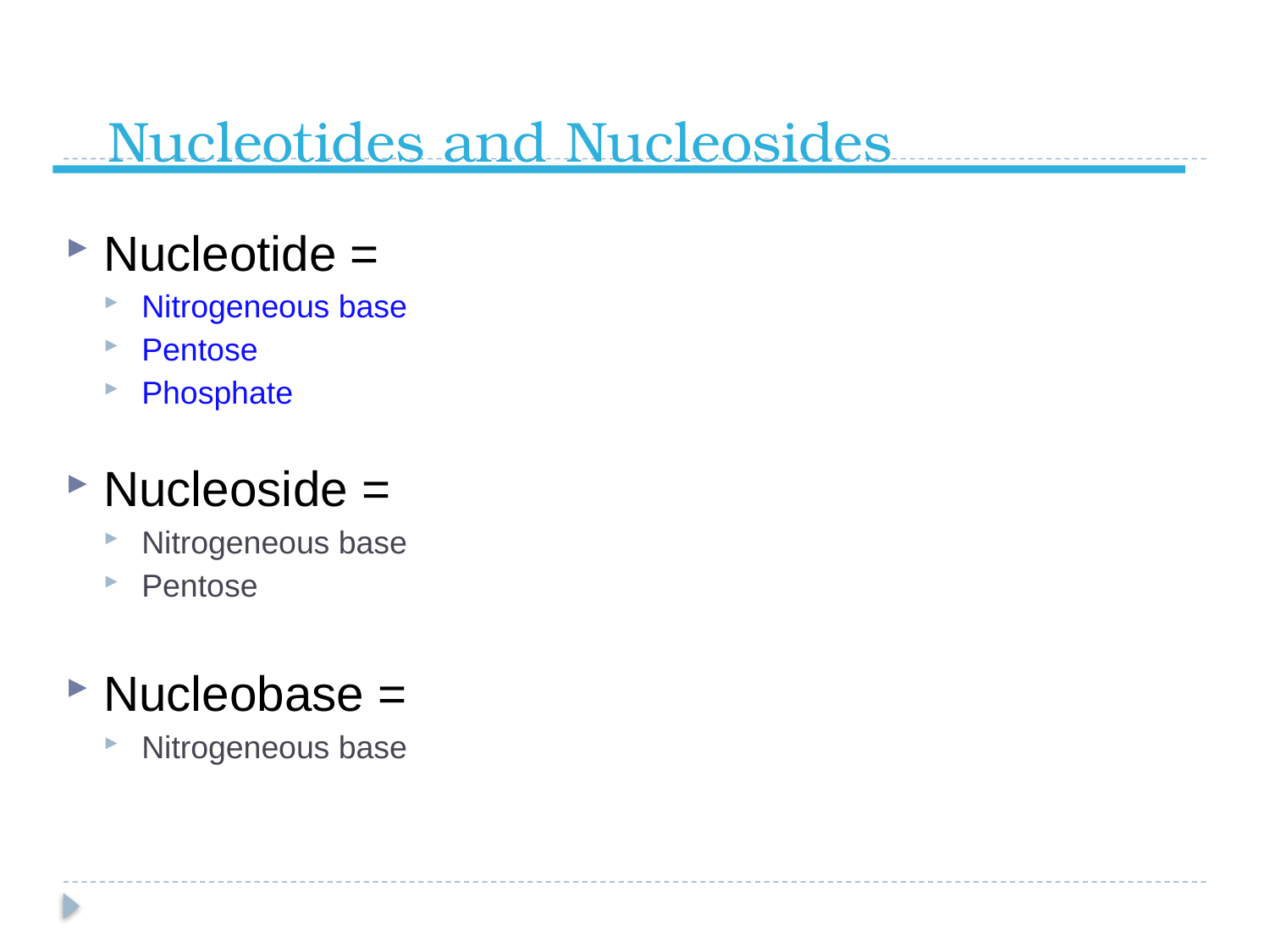

# Nucleotides and Nucleosides

Nucleotide =
Nitrogeneous base
Pentose
Phosphate

Nucleoside =
Nitrogeneous base
Pentose

Nucleobase =
Nitrogeneous base